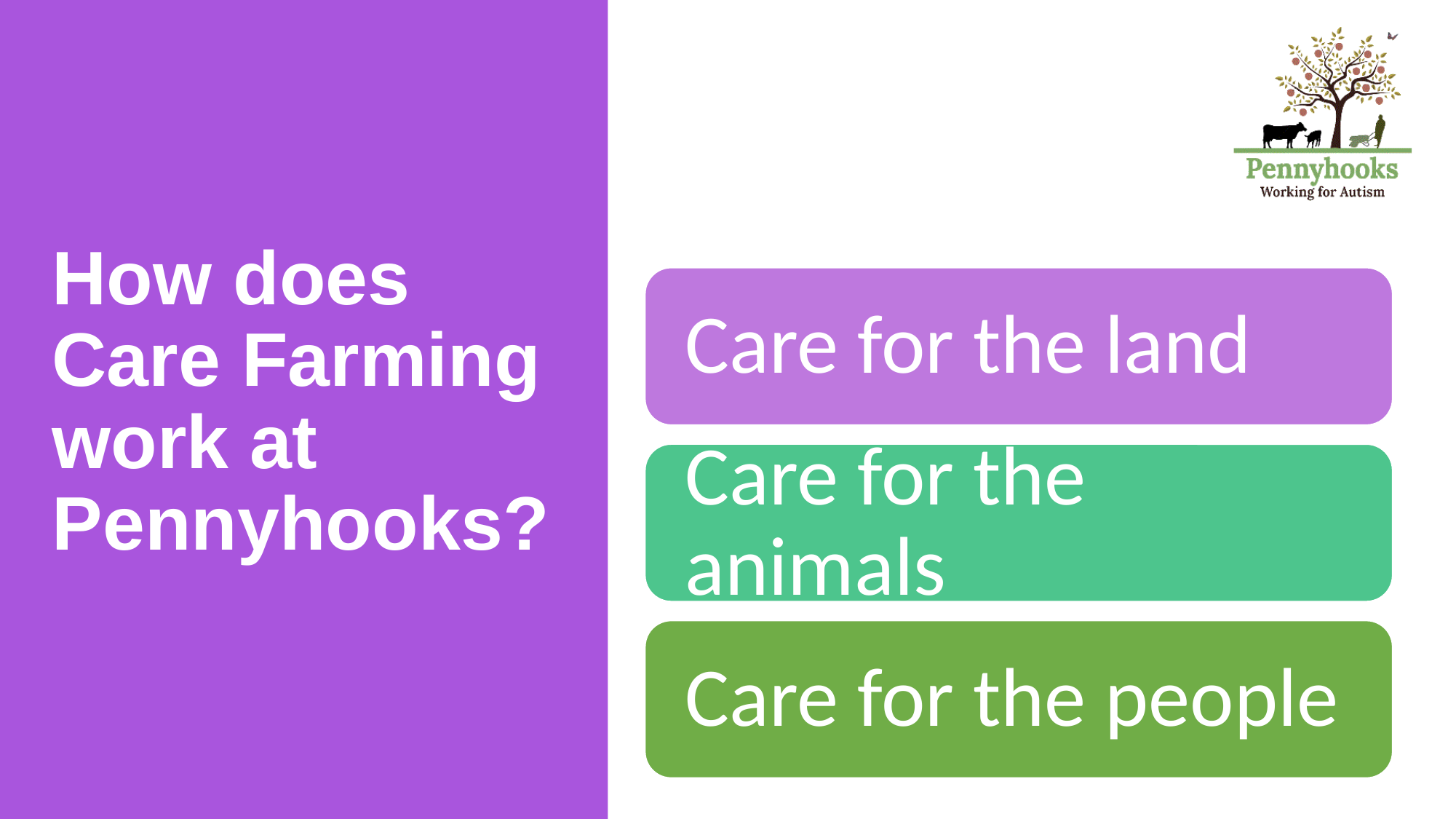

# How does Care Farming work at Pennyhooks?
Care for the land
Care for the animals
Care for the people